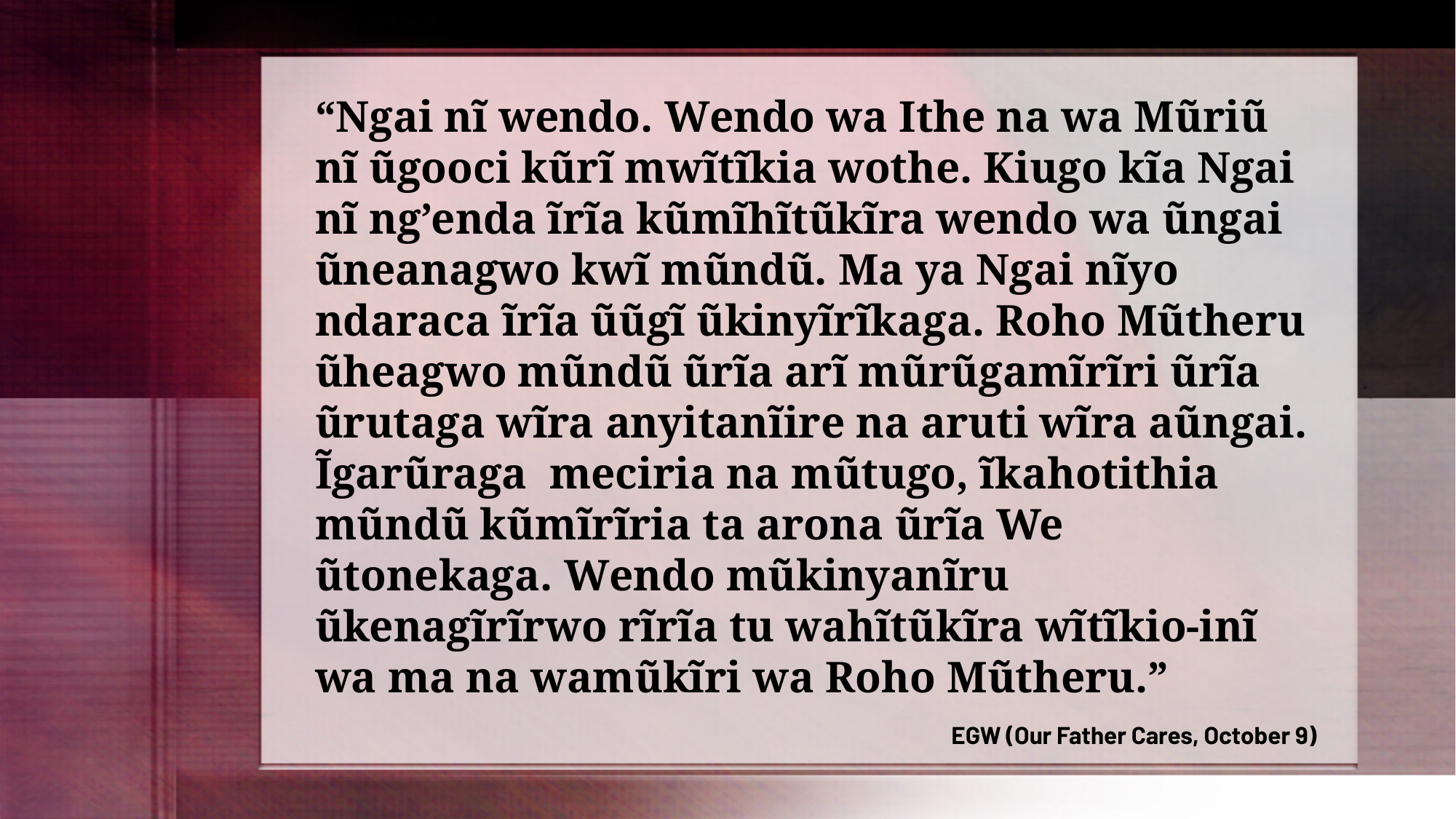

“Ngai nĩ wendo. Wendo wa Ithe na wa Mũriũ nĩ ũgooci kũrĩ mwĩtĩkia wothe. Kiugo kĩa Ngai nĩ ng’enda ĩrĩa kũmĩhĩtũkĩra wendo wa ũngai ũneanagwo kwĩ mũndũ. Ma ya Ngai nĩyo ndaraca ĩrĩa ũũgĩ ũkinyĩrĩkaga. Roho Mũtheru ũheagwo mũndũ ũrĩa arĩ mũrũgamĩrĩri ũrĩa ũrutaga wĩra anyitanĩire na aruti wĩra aũngai. Ĩgarũraga  meciria na mũtugo, ĩkahotithia mũndũ kũmĩrĩria ta arona ũrĩa We ũtonekaga. Wendo mũkinyanĩru ũkenagĩrĩrwo rĩrĩa tu wahĩtũkĩra wĩtĩkio-inĩ wa ma na wamũkĩri wa Roho Mũtheru.”
EGW (Our Father Cares, October 9)